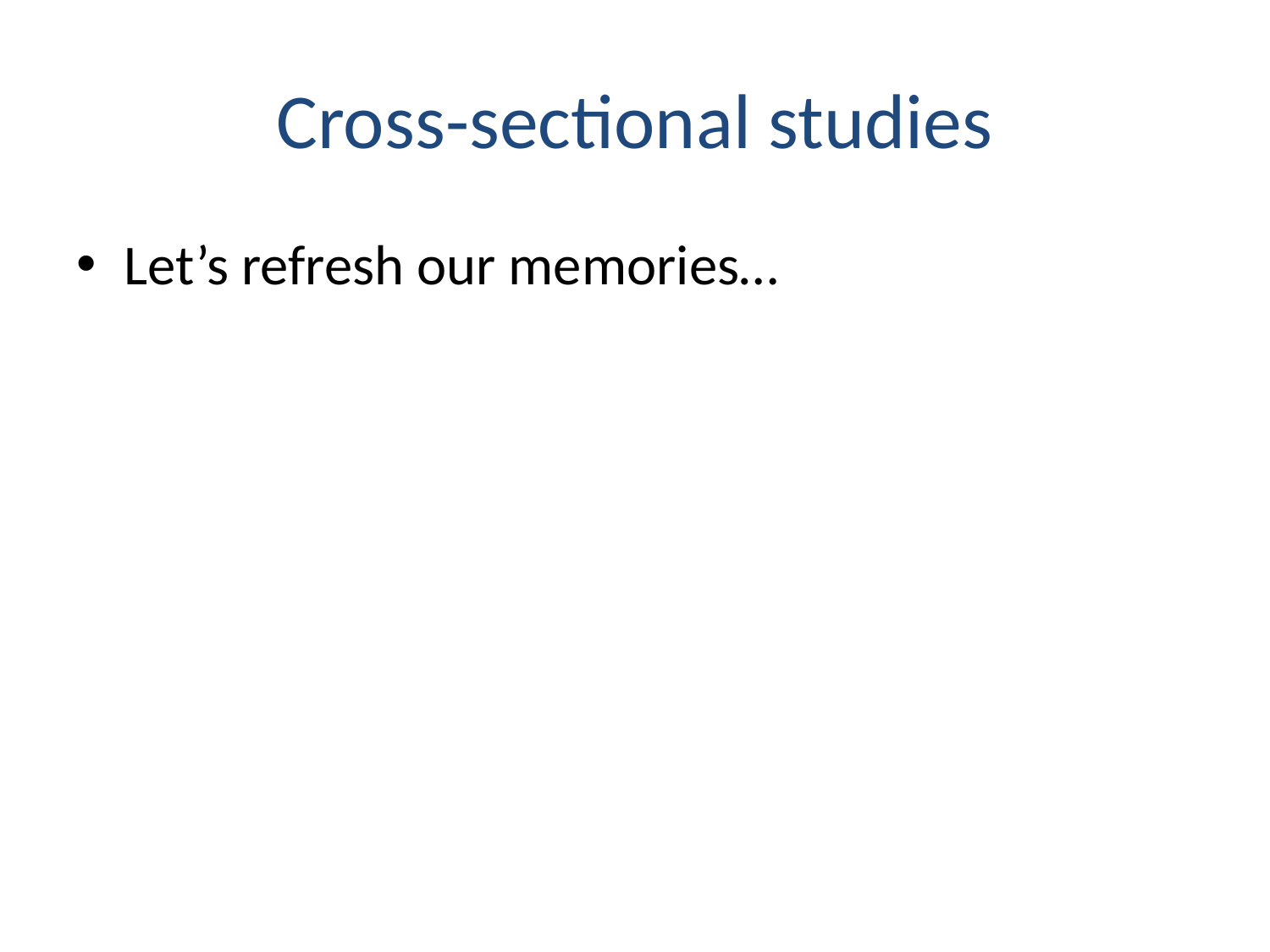

# Cross-sectional studies
Let’s refresh our memories…